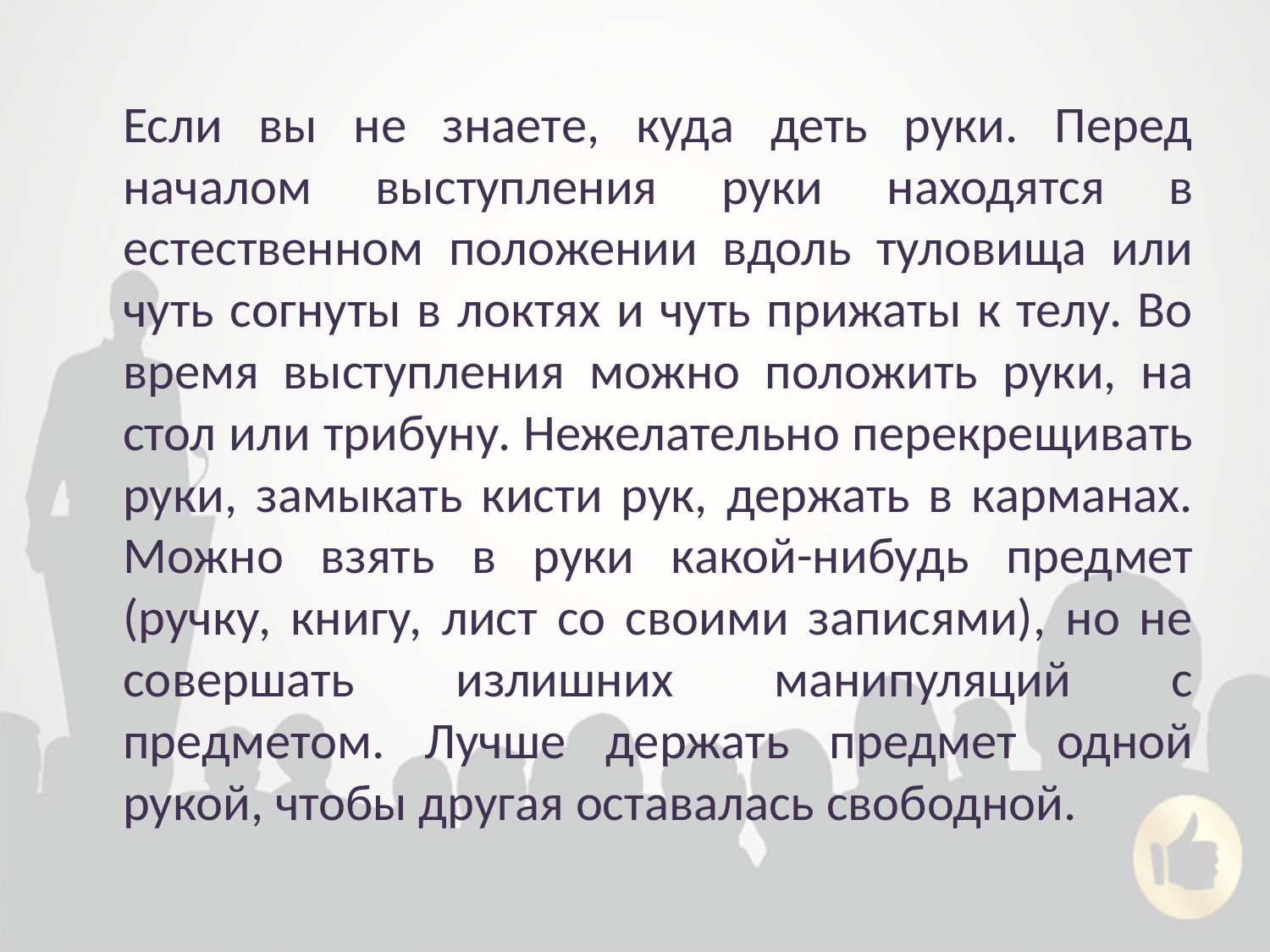

Если вы не знаете, куда деть руки. Перед началом выступления руки находятся в естественном положении вдоль туловища или чуть согнуты в локтях и чуть прижаты к телу. Во время выступления можно положить руки, на стол или трибуну. Нежелательно перекрещивать руки, замыкать кисти рук, держать в карманах. Можно взять в руки какой-нибудь предмет (ручку, книгу, лист со своими записями), но не совершать излишних манипуляций с предметом. Лучше держать предмет одной рукой, чтобы другая оставалась свободной.